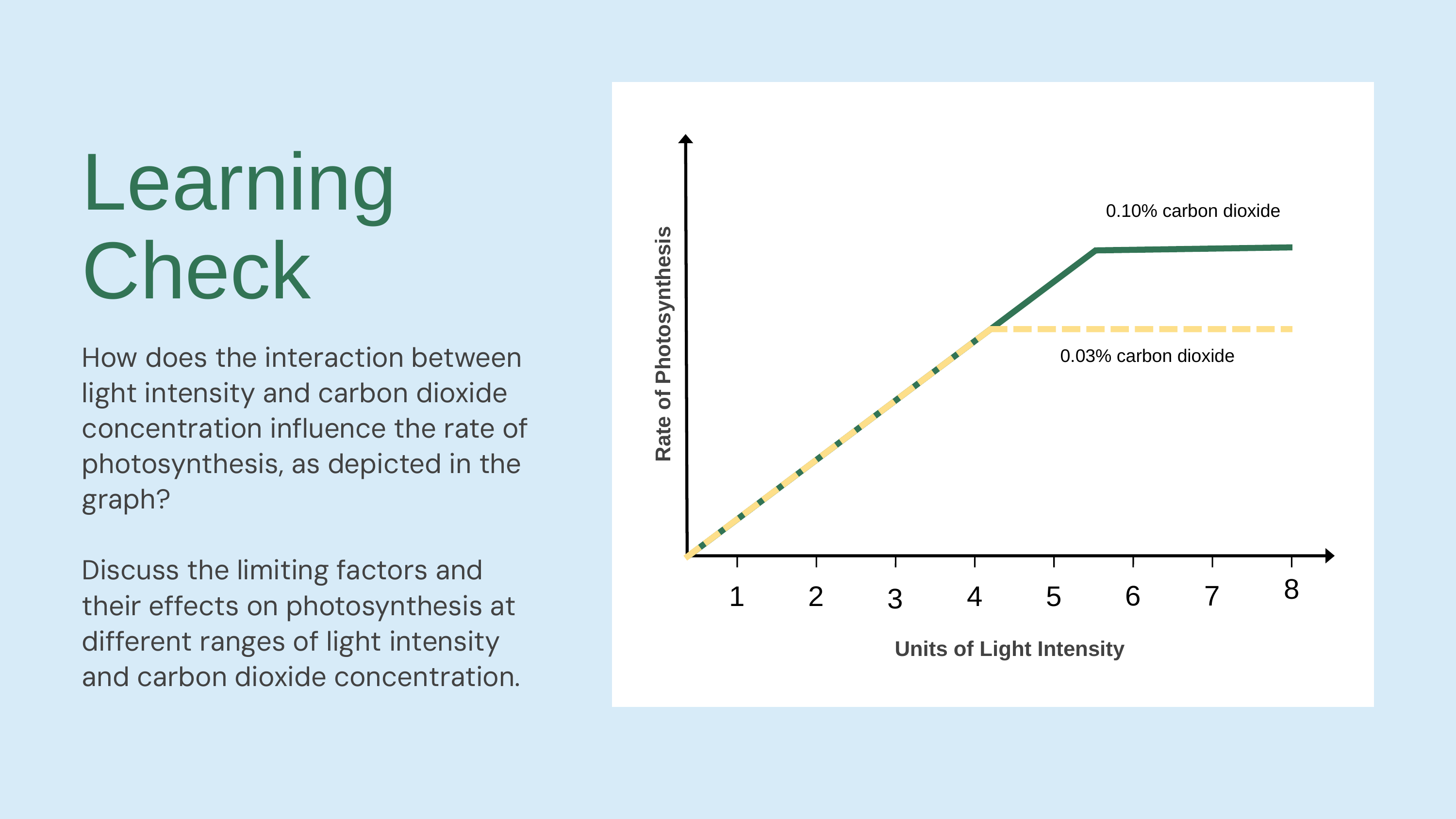

Learning Check
How does the interaction between light intensity and carbon dioxide concentration influence the rate of photosynthesis, as depicted in the graph?

Discuss the limiting factors and their effects on photosynthesis at different ranges of light intensity and carbon dioxide concentration.

0.10% carbon dioxide

Rate of Photosynthesis
0.03% carbon dioxide

8
6
7
1
2
4
5
3
Units of Light Intensity